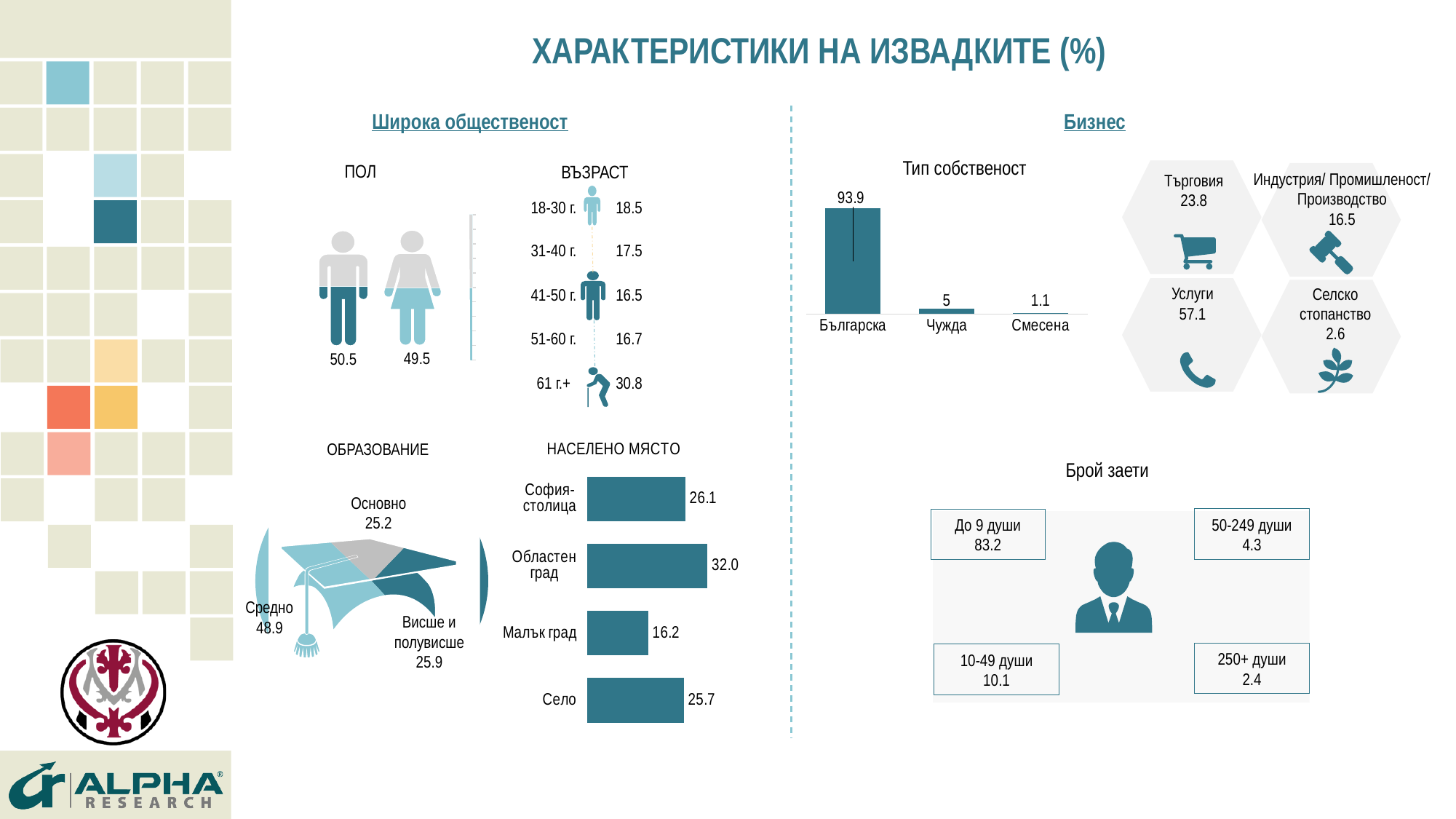

# ХАРАКТЕРИСТИКИ НА ИЗВАДКИТЕ (%)

Широка общественост
Бизнес
Тип собственост
ПОЛ

### Chart

| Category | Series 1 | Series 2 |
|---|---|---|
| Male | 50.5 | 49.5 |
| Female | 49.5 | 50.5 |
49.5
50.5
ВЪЗРАСТ

Индустрия/ Промишленост/ Производство
16.5

Tърговия
23.8

### Chart

| Category | Серия 1 |
|---|---|
| Българска | 93.9 |
| Чужда | 5.0 |
| Смесена | 1.1 |

| 18-30 г. | 18.5 |
| --- | --- |
| 31-40 г. | 17.5 |
| 41-50 г. | 16.5 |
| 51-60 г. | 16.7 |
| 61 г.+ | 30.8 |

Услуги
57.1
Селско стопанство
2.6

### Chart: НАСЕЛЕНО МЯСТО

| Category | Населено място |
|---|---|
| София-столица | 26.1 |
| Областен град | 32.0 |
| Малък град | 16.2 |
| Село | 25.7 |
ОБРАЗОВАНИЕ

### Chart

| Category | Образование |
|---|---|
| Висше и полувисше | 25.9 |
| Средно | 48.9 |
| Основно и по-ниско | 25.2 |
Основно
25.2
Средно
48.9
Висше и полувисше
25.9
Брой заети
50-249 души
4.3
До 9 души
83.2

250+ души
2.4
10-49 души
10.1
3